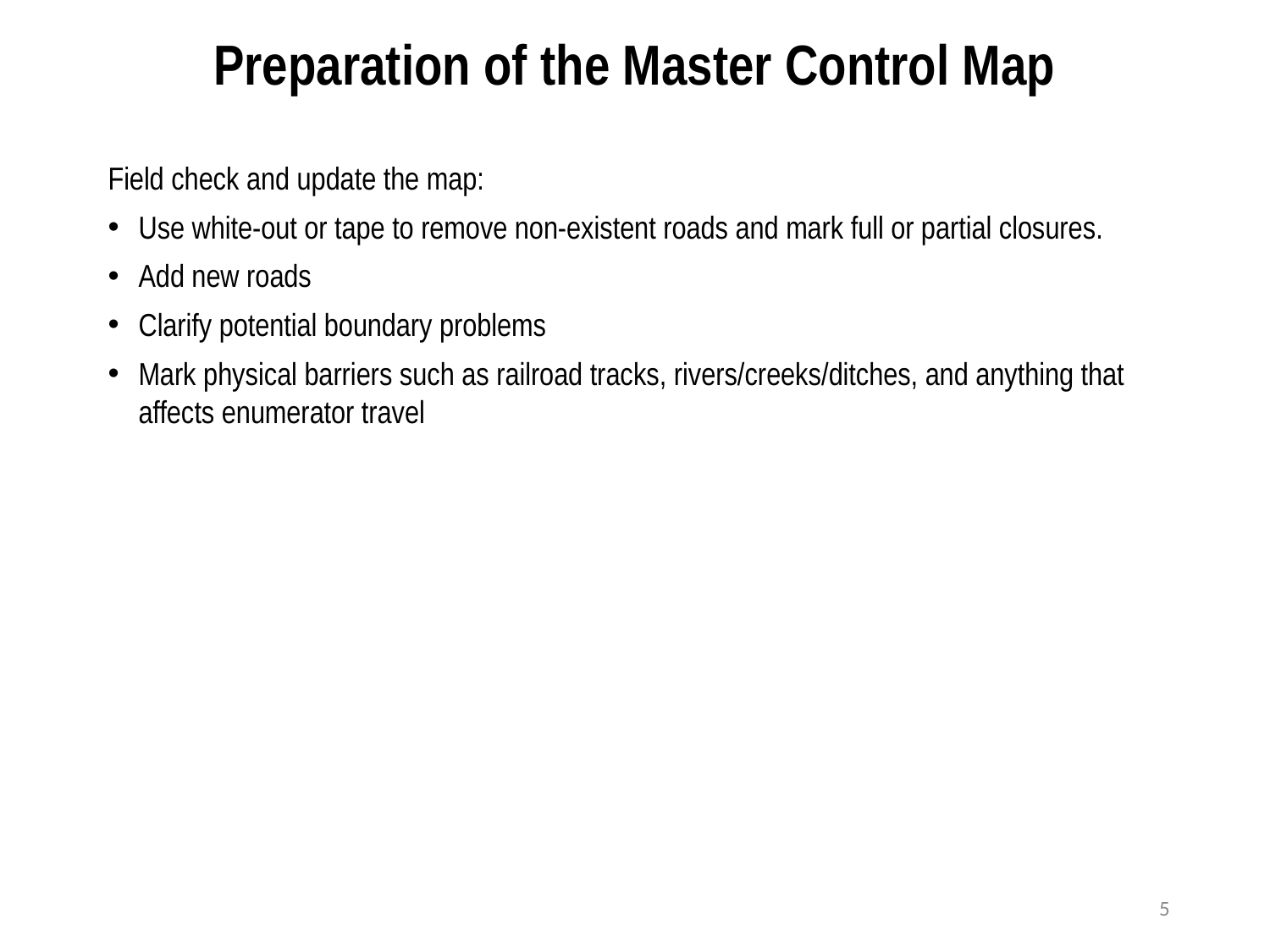

# Preparation of the Master Control Map
Field check and update the map:
Use white-out or tape to remove non-existent roads and mark full or partial closures.
Add new roads
Clarify potential boundary problems
Mark physical barriers such as railroad tracks, rivers/creeks/ditches, and anything that affects enumerator travel

5